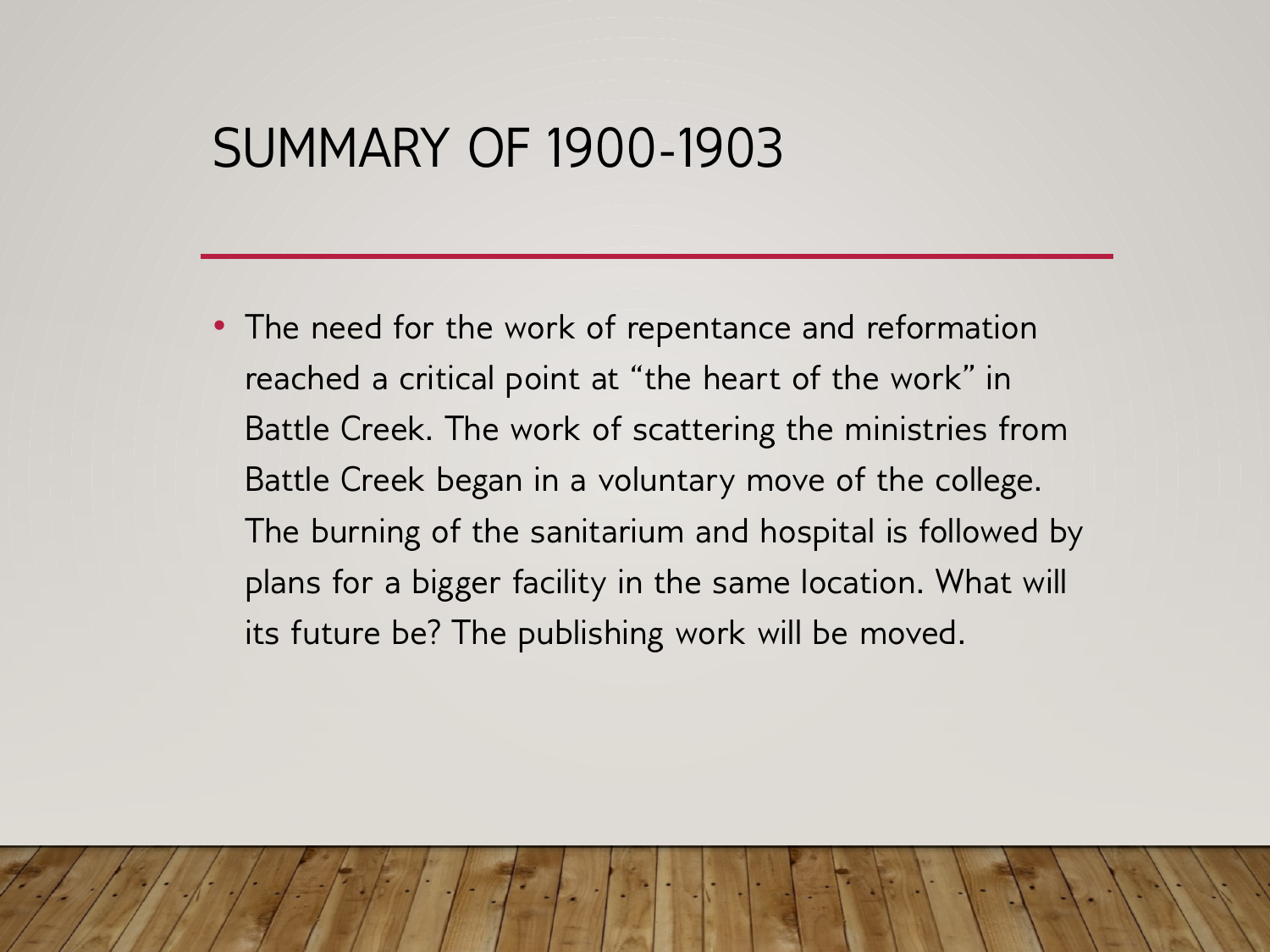

# Summary of 1900-1903
The need for the work of repentance and reformation reached a critical point at “the heart of the work” in Battle Creek. The work of scattering the ministries from Battle Creek began in a voluntary move of the college. The burning of the sanitarium and hospital is followed by plans for a bigger facility in the same location. What will its future be? The publishing work will be moved.